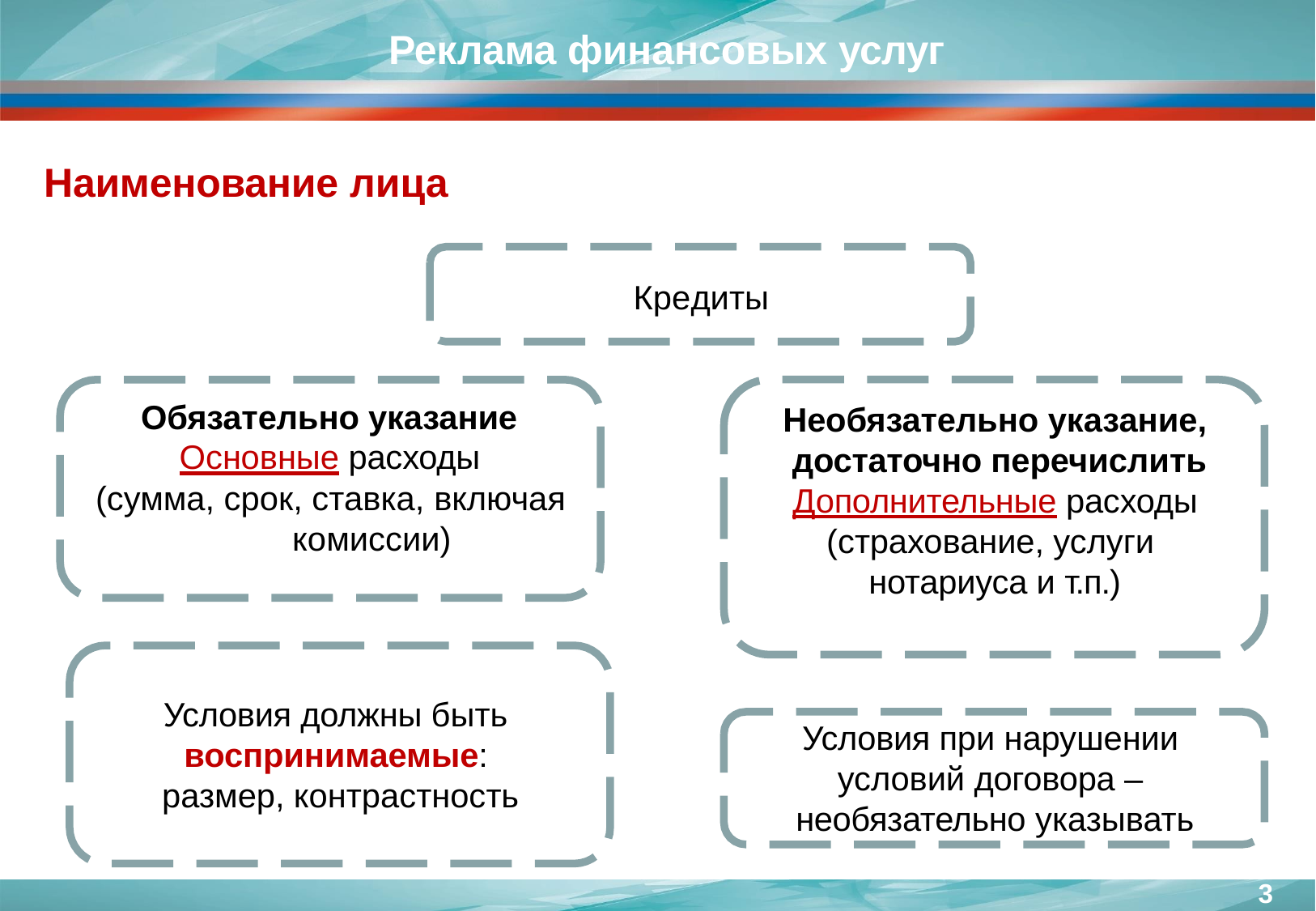

# Реклама финансовых услуг
Наименование лица

Кредиты

Обязательно указание
Основные расходы  (сумма, срок, ставка, включая
комиссии)
Необязательно указание,  достаточно перечислить  Дополнительные расходы  (страхование, услуги  нотариуса и т.п.)

Условия должны быть  воспринимаемые:  размер, контрастность

Условия при нарушении  условий договора –  необязательно указывать
3